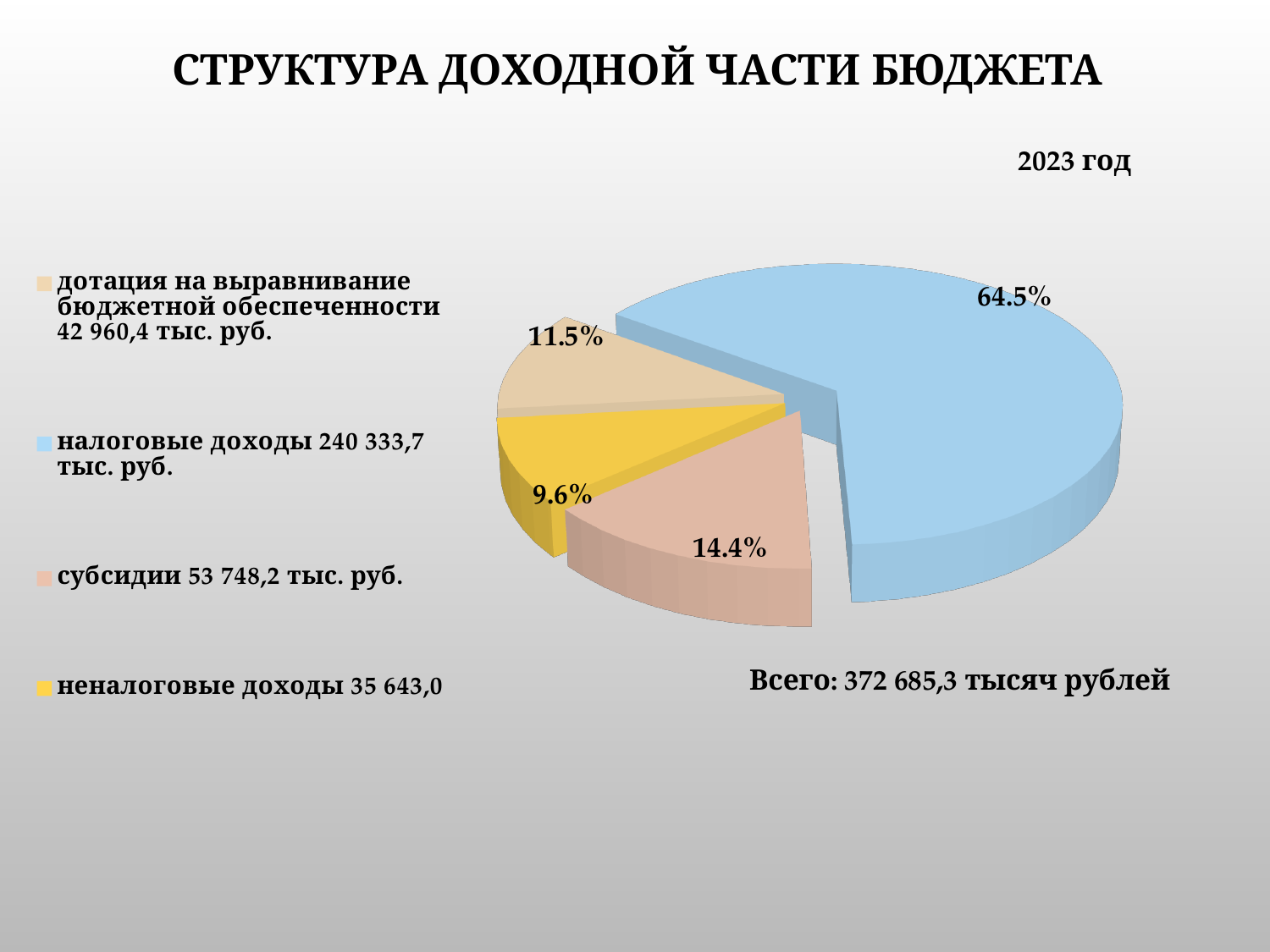

# Структура доходной части бюджета
2023 год

[unsupported chart]

Всего: 372 685,3 тысяч рублей